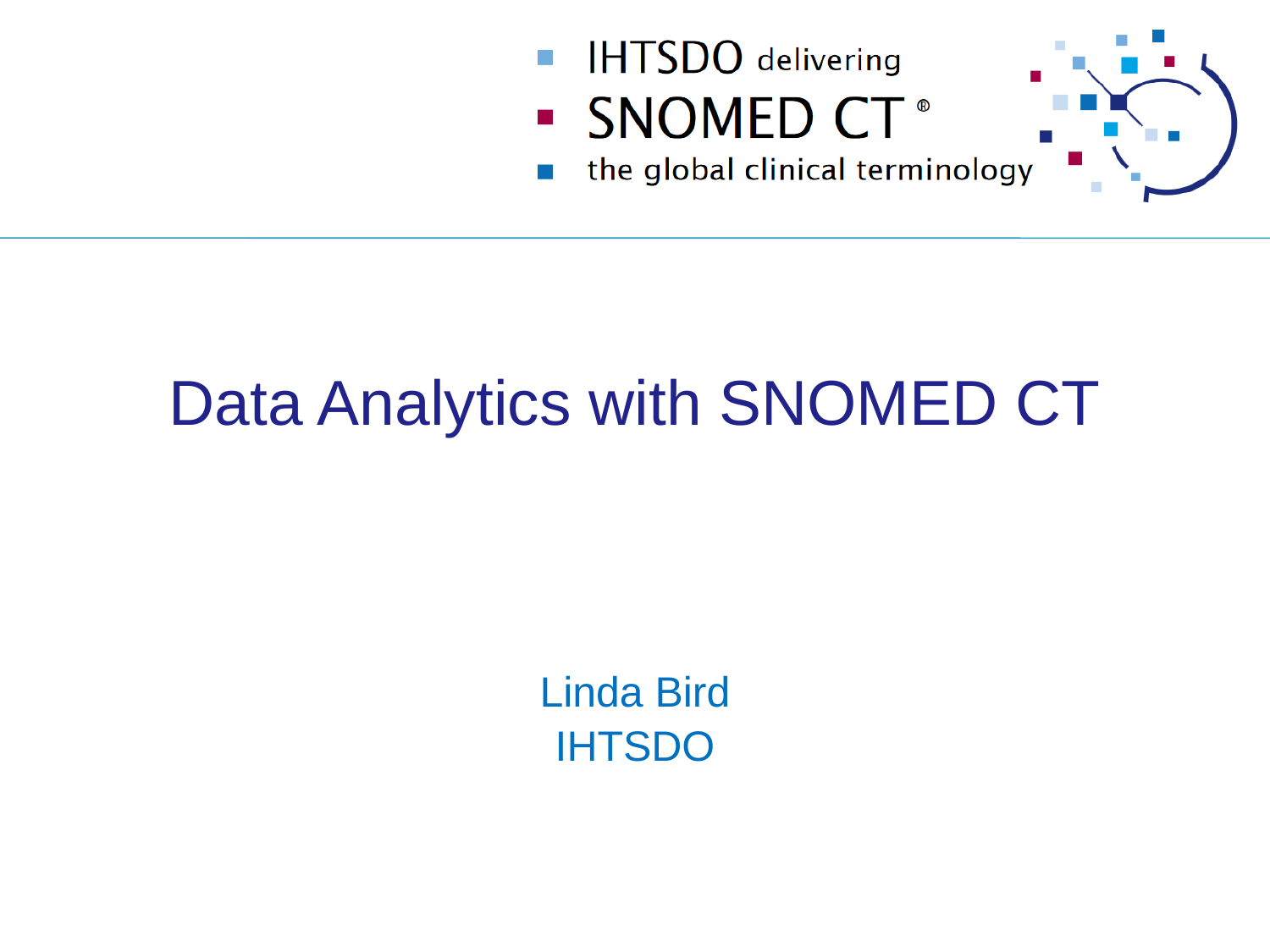

# Data Analytics with SNOMED CT
Linda Bird
IHTSDO